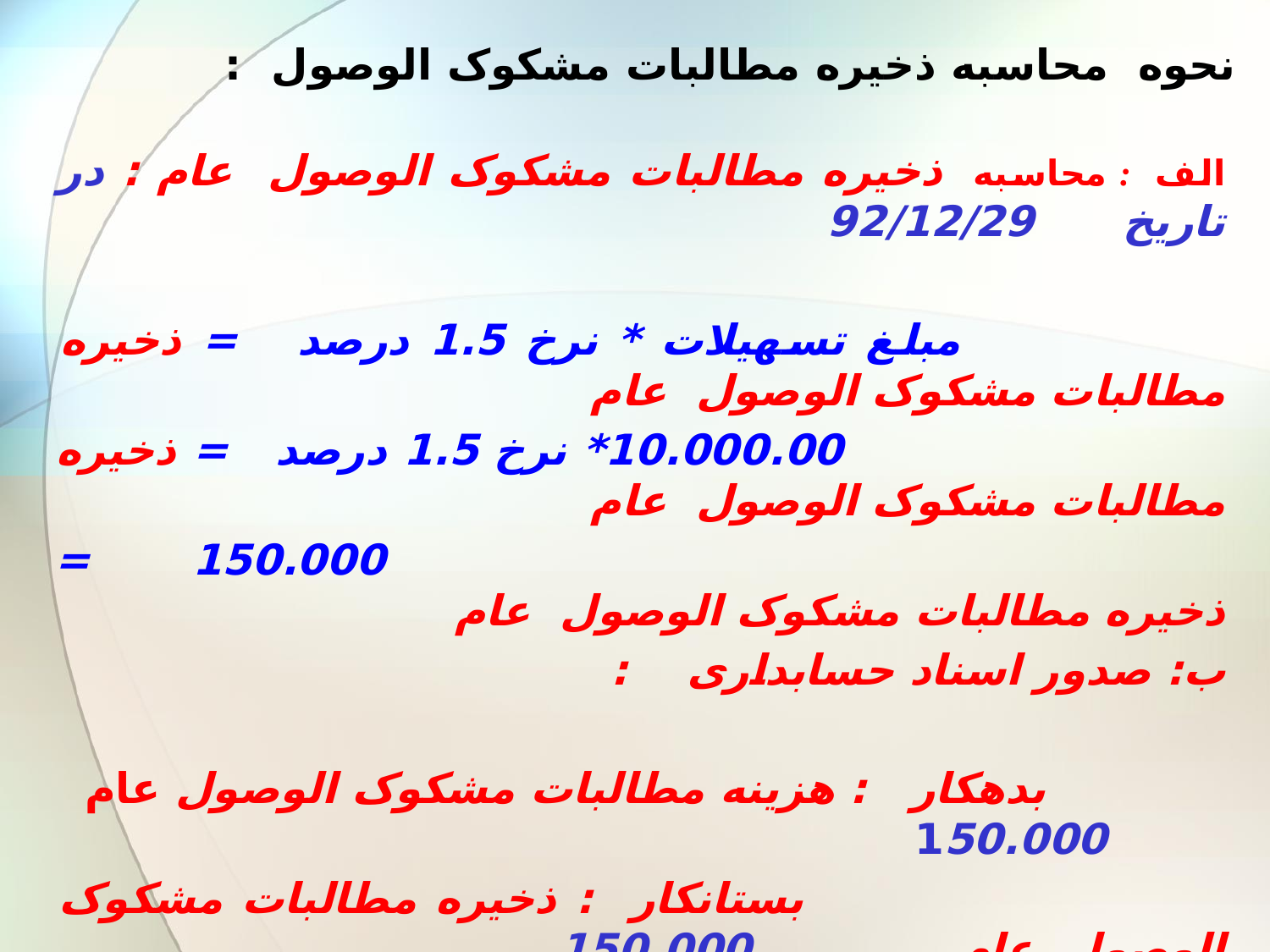

نحوه  محاسبه ذخیره مطالبات مشکوک الوصول  :
الف  : محاسبه  ذخیره مطالبات مشکوک الوصول  عام : در تاریخ      92/12/29

             مبلغ تسهیلات * نرخ 1.5 درصد   = ذخیره مطالبات مشکوک الوصول  عام
                        10.000.00* نرخ 1.5 درصد   = ذخیره مطالبات مشکوک الوصول  عام
                                                 150.000      = ذخیره مطالبات مشکوک الوصول  عام
ب: صدور اسناد حسابداری    :

            بدهکار   : هزینه مطالبات مشکوک الوصول عام           150.000
                      بستانکار  : ذخیره مطالبات مشکوک الوصول  عام              150.000